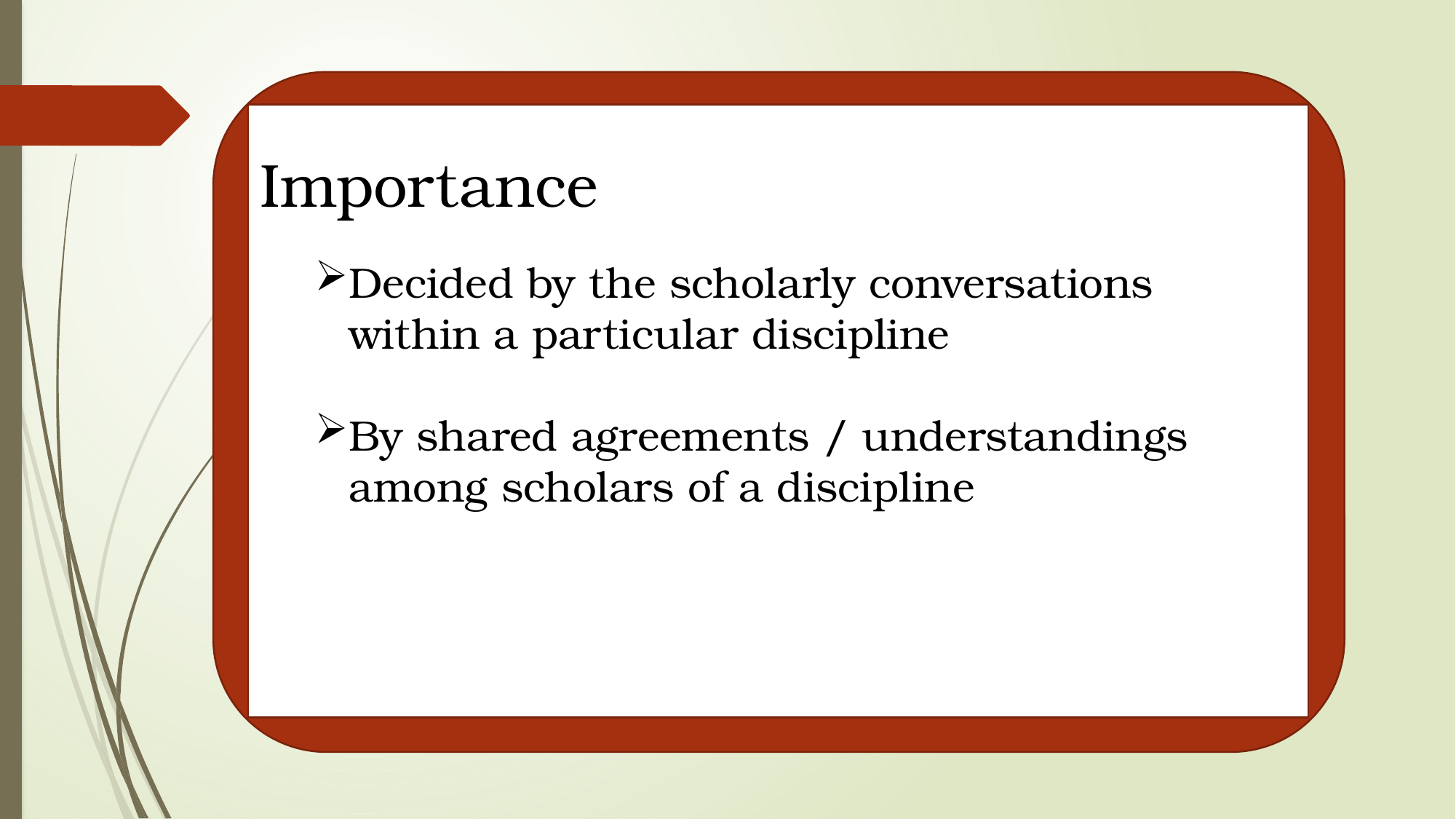

Importance

Decided by the scholarly conversations within a particular discipline
By shared agreements / understandings among scholars of a discipline